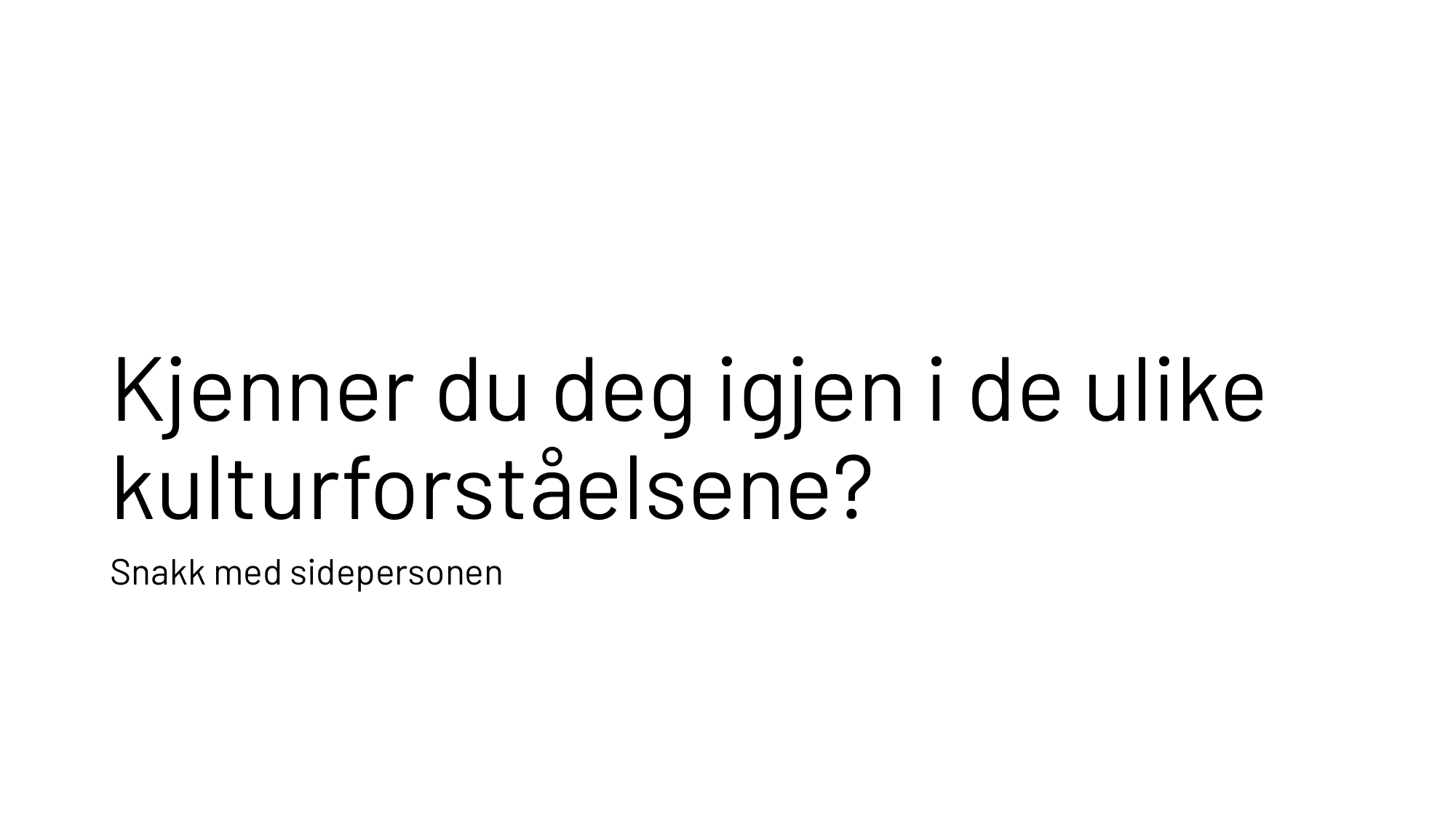

# Kjenner du deg igjen i de ulike kulturforståelsene?
Snakk med sidepersonen